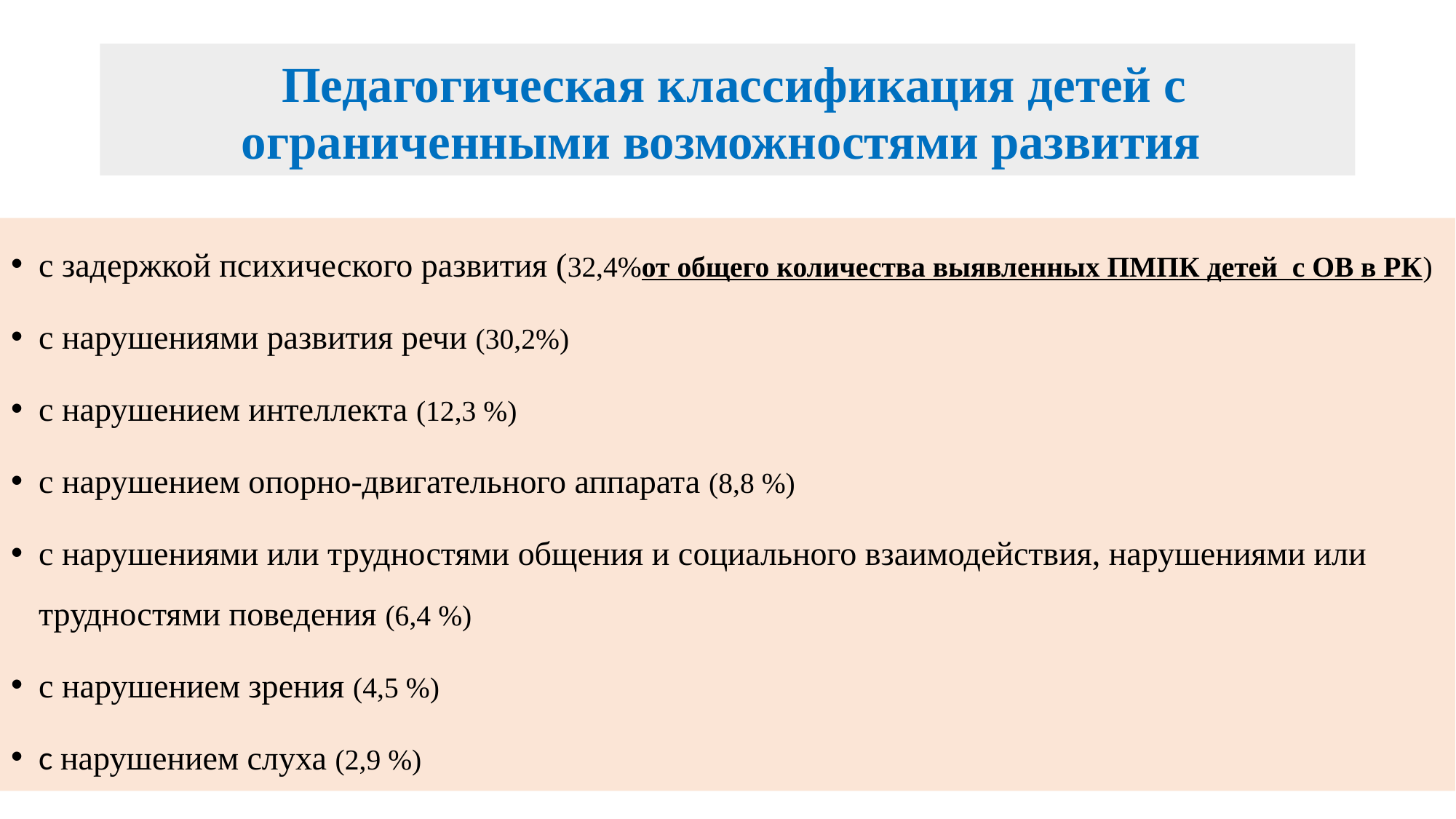

# Педагогическая классификация детей с ограниченными возможностями развития
с задержкой психического развития (32,4%от общего количества выявленных ПМПК детей  с ОВ в РК)
с нарушениями развития речи (30,2%)
с нарушением интеллекта (12,3 %)
с нарушением опорно-двигательного аппарата (8,8 %)
с нарушениями или трудностями общения и социального взаимодействия, нарушениями или трудностями поведения (6,4 %)
с нарушением зрения (4,5 %)
с нарушением слуха (2,9 %)